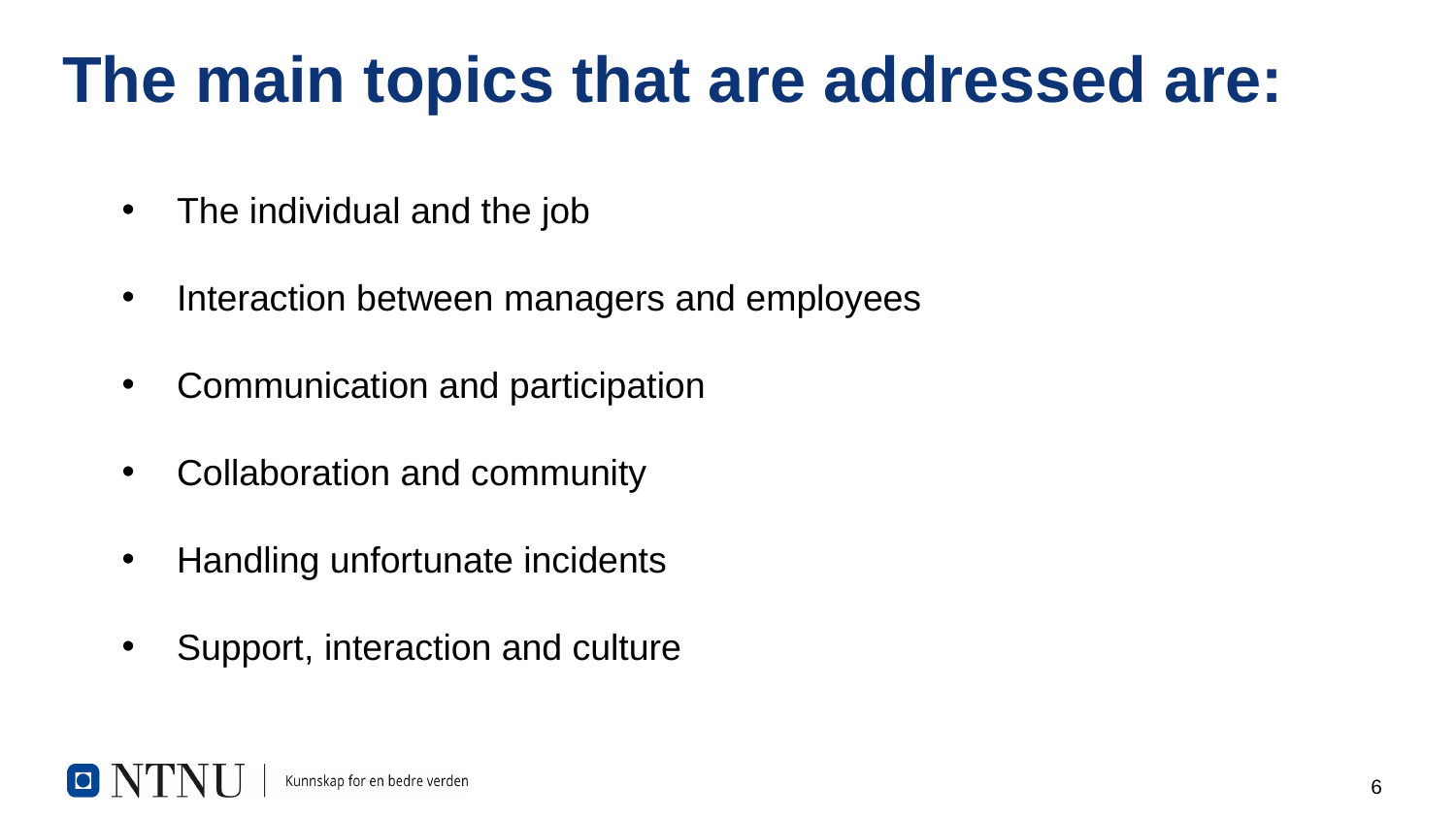

The main topics that are addressed are:
The individual and the job

Interaction between managers and employees

Communication and participation

Collaboration and community

Handling unfortunate incidents

Support, interaction and culture